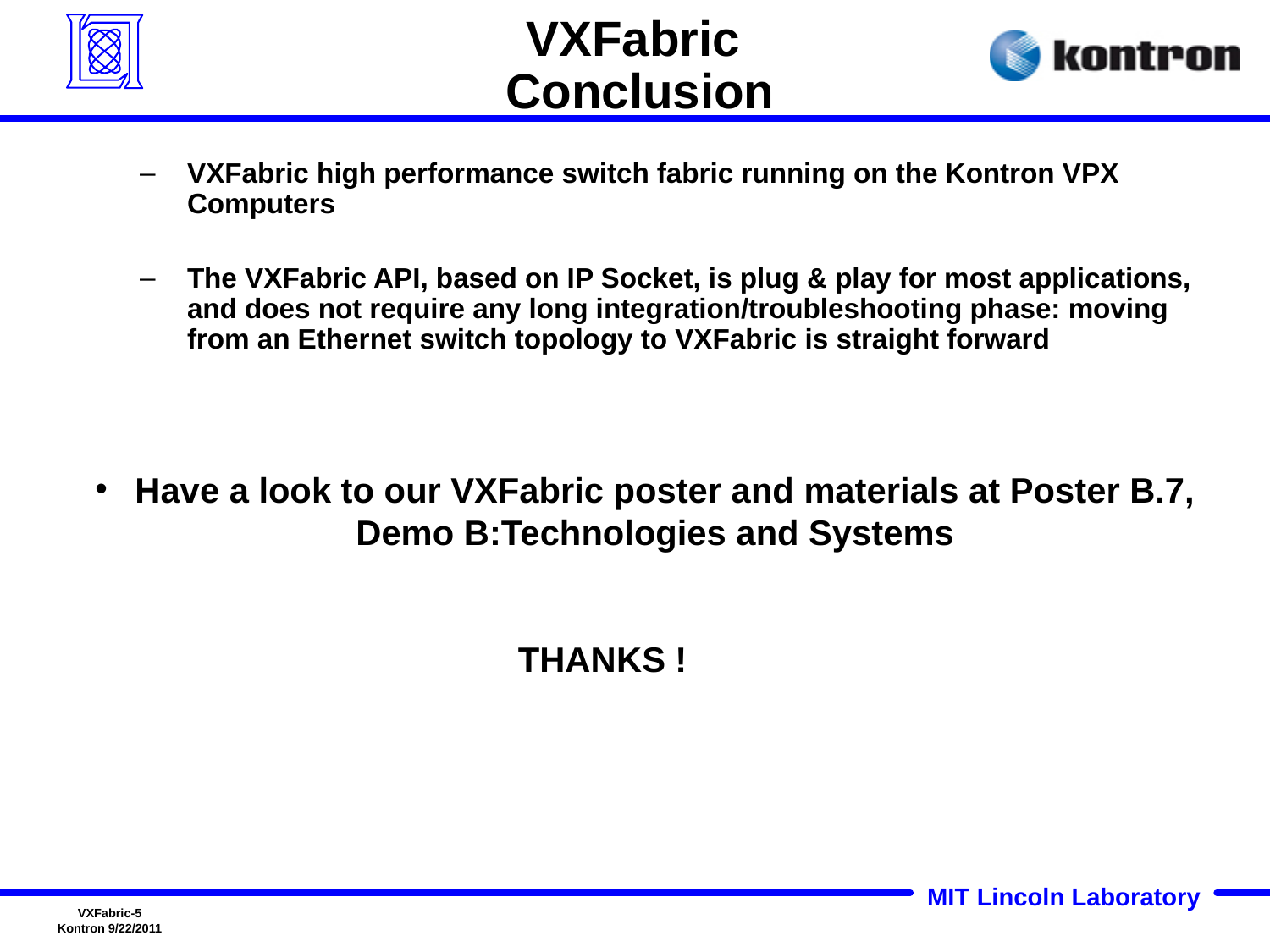

# VXFabric Conclusion
VXFabric high performance switch fabric running on the Kontron VPX Computers

The VXFabric API, based on IP Socket, is plug & play for most applications, and does not require any long integration/troubleshooting phase: moving from an Ethernet switch topology to VXFabric is straight forward

 Have a look to our VXFabric poster and materials at Poster B.7, Demo B:Technologies and Systems

THANKS !